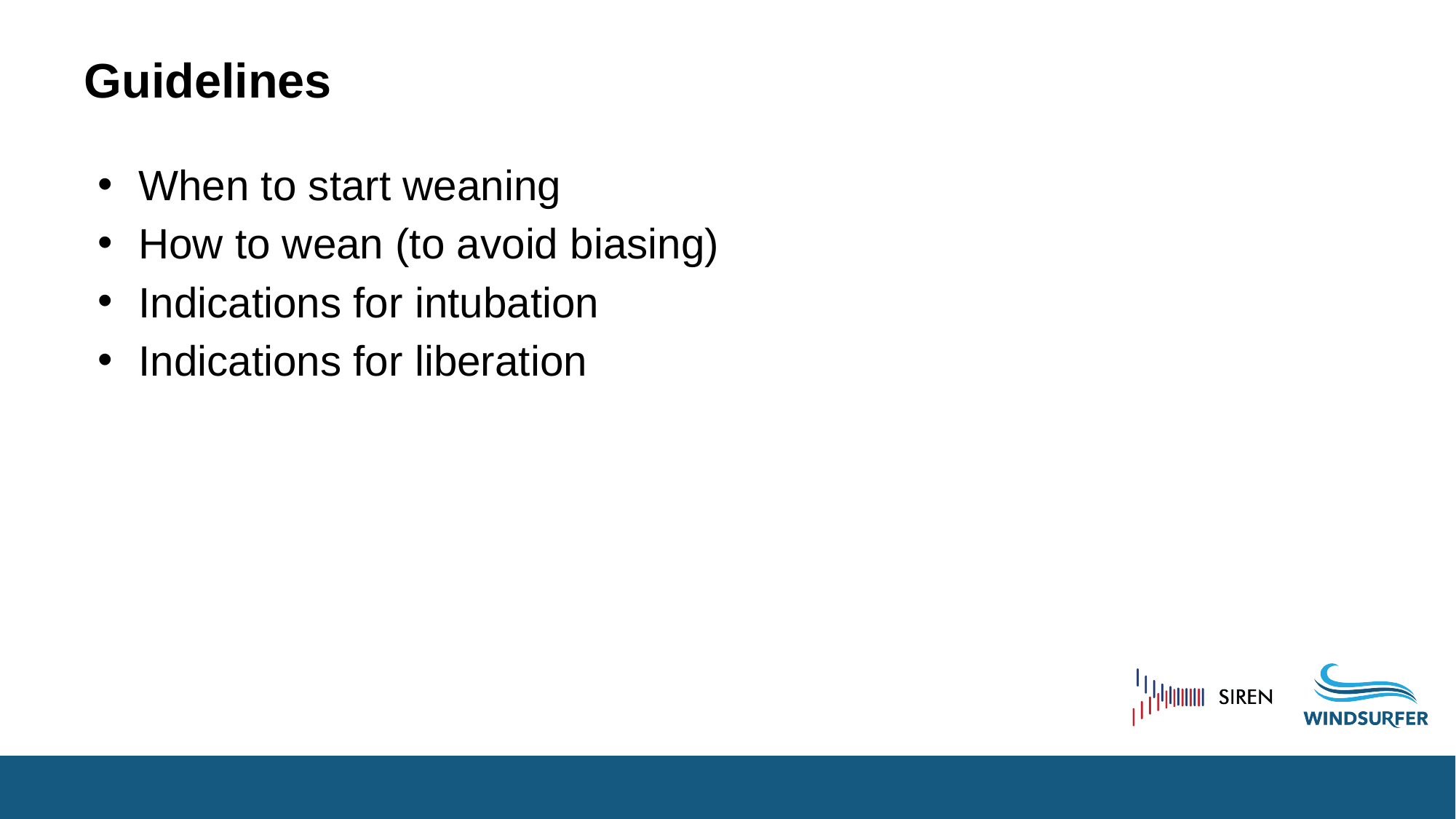

# Guidelines
When to start weaning
How to wean (to avoid biasing)
Indications for intubation
Indications for liberation